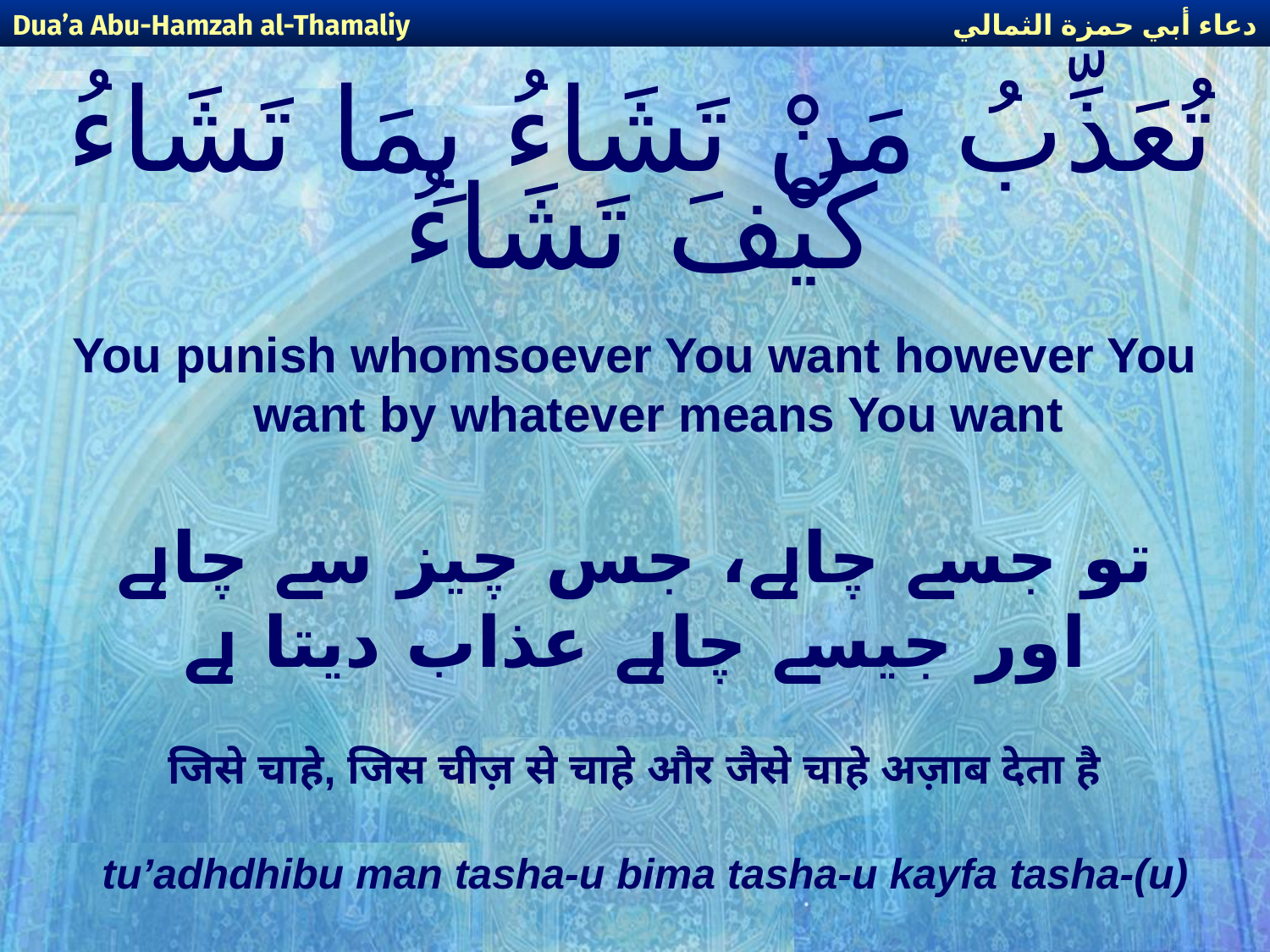

دعاء أبي حمزة الثمالي
Dua’a Abu-Hamzah al-Thamaliy
# تُعَذِّبُ مَنْ تَشَاءُ بِمَا تَشَاءُ كَيْفَ تَشَاءُ
You punish whomsoever You want however You want by whatever means You want
تو جسے چاہے، جس چیز سے چاہے اور جیسے چاہے عذاب دیتا ہے
जिसे चाहे, जिस चीज़ से चाहे और जैसे चाहे अज़ाब देता है
tu’adhdhibu man tasha-u bima tasha-u kayfa tasha-(u)